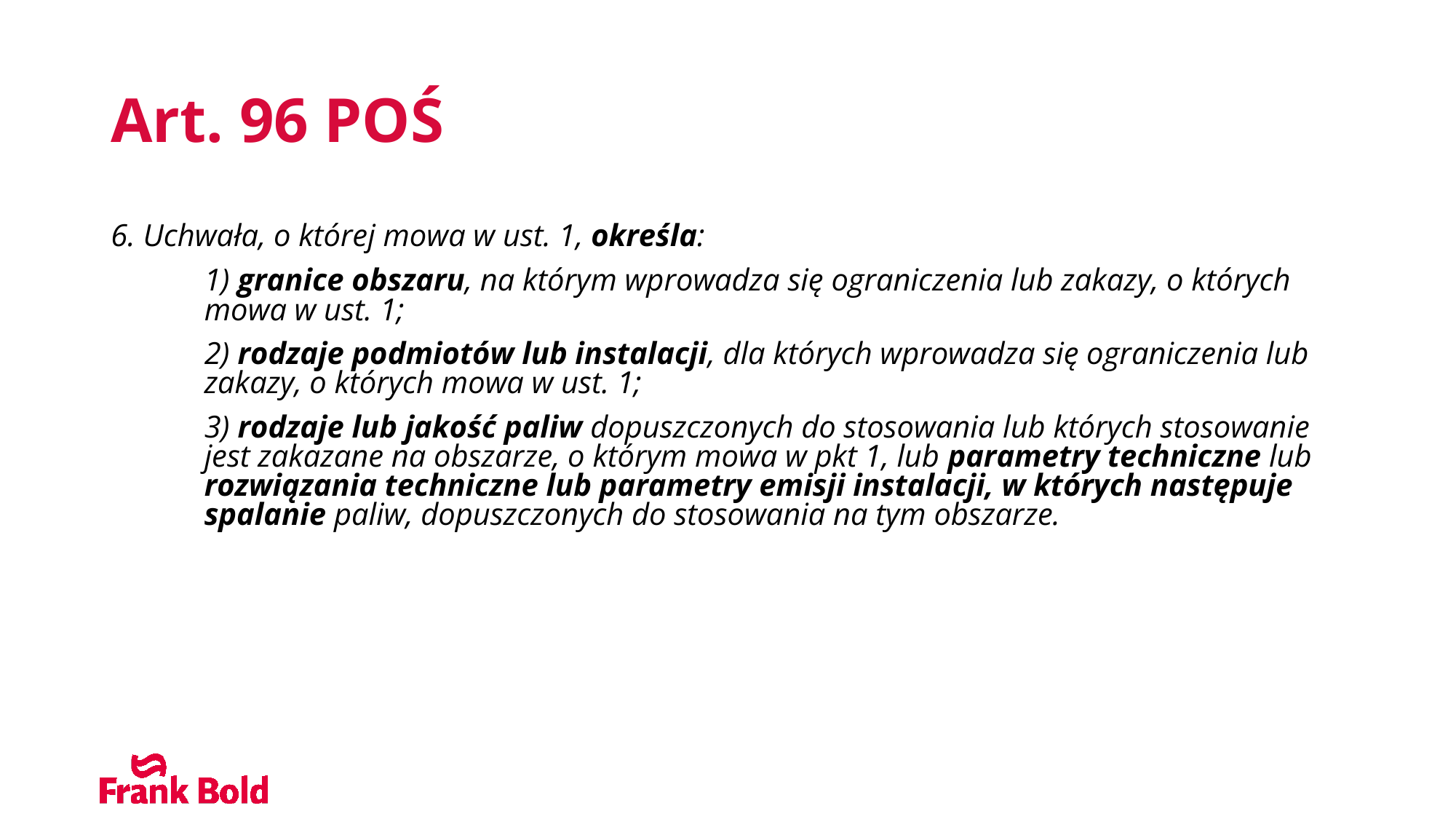

# Art. 96 POŚ
6. Uchwała, o której mowa w ust. 1, określa:
1) granice obszaru, na którym wprowadza się ograniczenia lub zakazy, o których mowa w ust. 1;
2) rodzaje podmiotów lub instalacji, dla których wprowadza się ograniczenia lub zakazy, o których mowa w ust. 1;
3) rodzaje lub jakość paliw dopuszczonych do stosowania lub których stosowanie jest zakazane na obszarze, o którym mowa w pkt 1, lub parametry techniczne lub rozwiązania techniczne lub parametry emisji instalacji, w których następuje spalanie paliw, dopuszczonych do stosowania na tym obszarze.